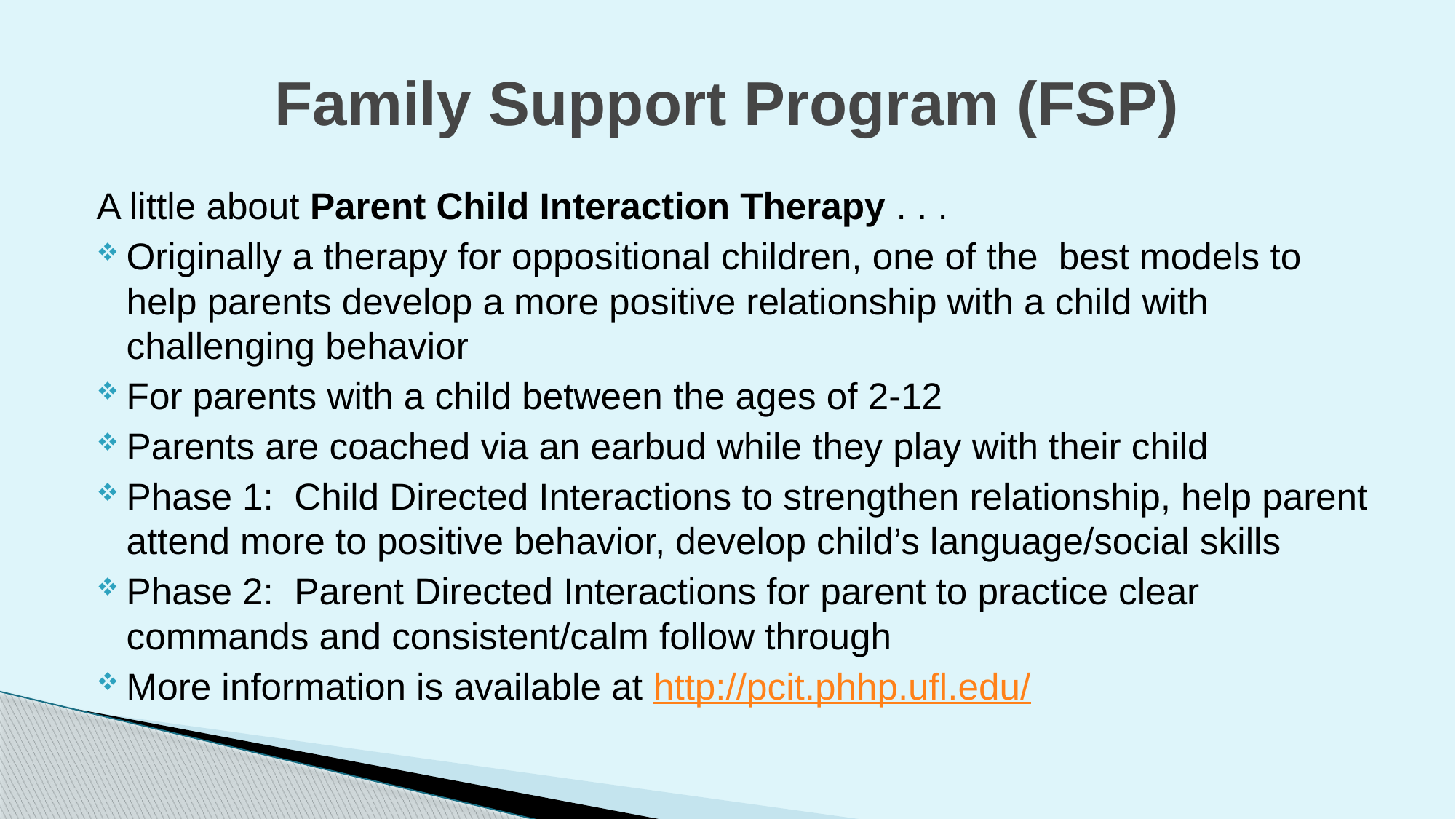

# Family Support Program (FSP)
A little about Parent Child Interaction Therapy . . .
Originally a therapy for oppositional children, one of the  best models to help parents develop a more positive relationship with a child with challenging behavior
For parents with a child between the ages of 2-12
Parents are coached via an earbud while they play with their child
Phase 1:  Child Directed Interactions to strengthen relationship, help parent attend more to positive behavior, develop child’s language/social skills
Phase 2:  Parent Directed Interactions for parent to practice clear commands and consistent/calm follow through
More information is available at http://pcit.phhp.ufl.edu/